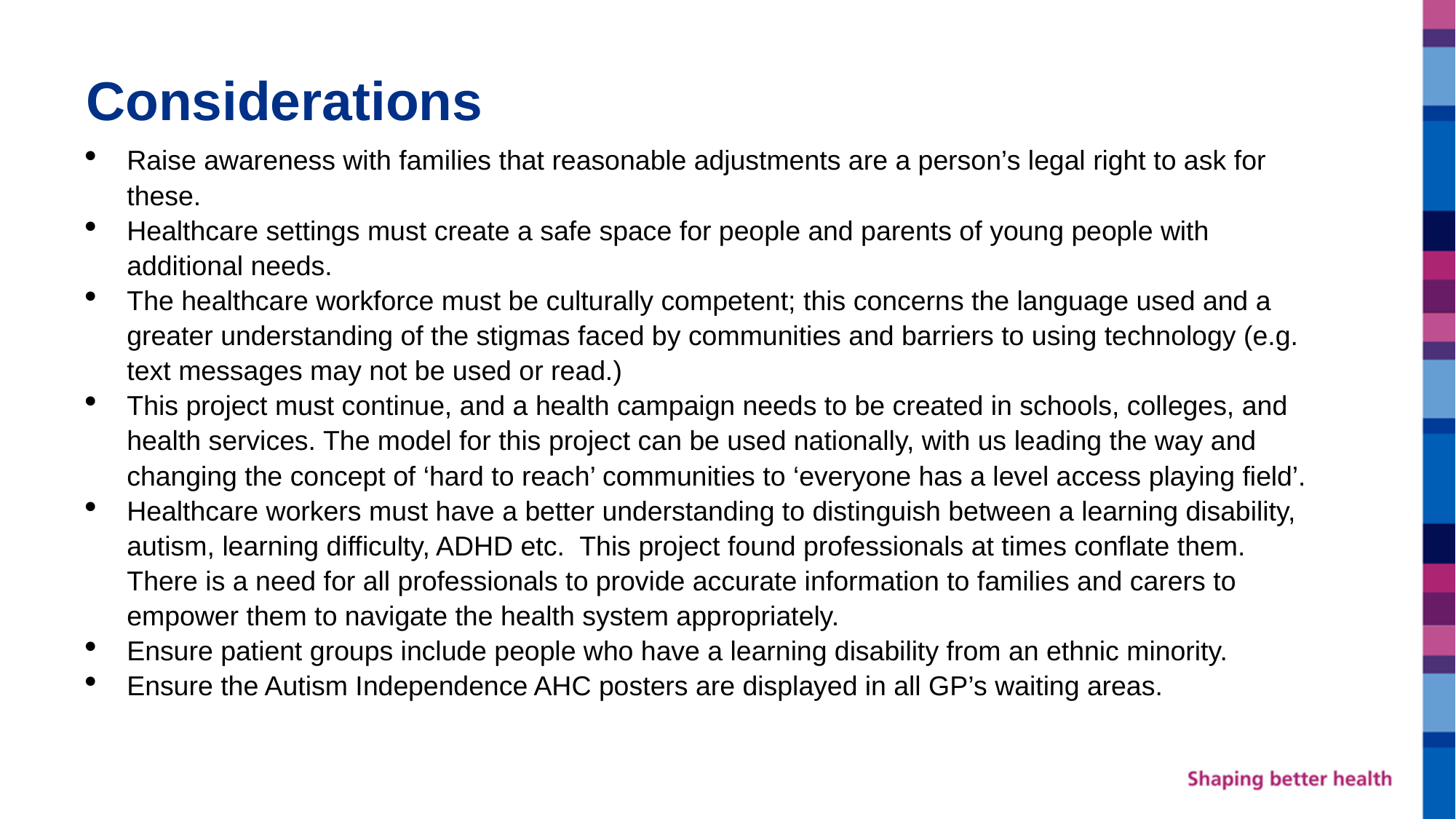

# Considerations
Raise awareness with families that reasonable adjustments are a person’s legal right to ask for these.
Healthcare settings must create a safe space for people and parents of young people with additional needs.
The healthcare workforce must be culturally competent; this concerns the language used and a greater understanding of the stigmas faced by communities and barriers to using technology (e.g. text messages may not be used or read.)
This project must continue, and a health campaign needs to be created in schools, colleges, and health services. The model for this project can be used nationally, with us leading the way and changing the concept of ‘hard to reach’ communities to ‘everyone has a level access playing field’.
Healthcare workers must have a better understanding to distinguish between a learning disability, autism, learning difficulty, ADHD etc.  This project found professionals at times conflate them.  There is a need for all professionals to provide accurate information to families and carers to empower them to navigate the health system appropriately.
Ensure patient groups include people who have a learning disability from an ethnic minority.
Ensure the Autism Independence AHC posters are displayed in all GP’s waiting areas.